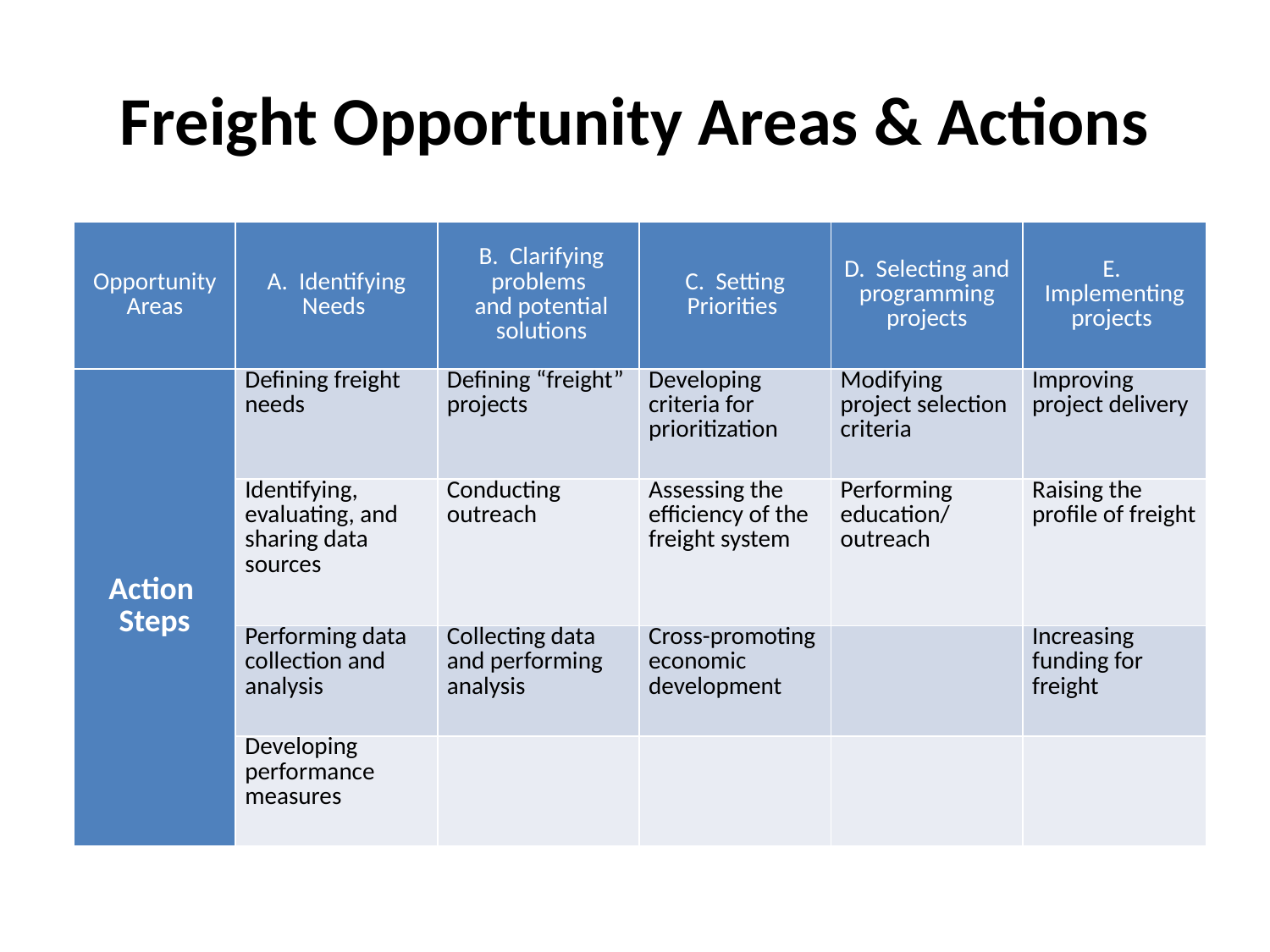

# Freight Opportunity Areas & Actions

| Opportunity Areas | A. Identifying Needs | B. Clarifying problems and potential solutions | C. Setting Priorities | D. Selecting and programming projects | E. Implementing projects |
| --- | --- | --- | --- | --- | --- |
| Action Steps | Defining freight needs | Defining “freight” projects | Developing criteria for prioritization | Modifying project selection criteria | Improving project delivery |
|  | Identifying, evaluating, and sharing data sources | Conducting outreach | Assessing the efficiency of the freight system | Performing education/ outreach | Raising the profile of freight |
|  | Performing data collection and analysis | Collecting data and performing analysis | Cross-promoting economic development |  | Increasing funding for freight |
|  | Developing performance measures |  |  |  |  |